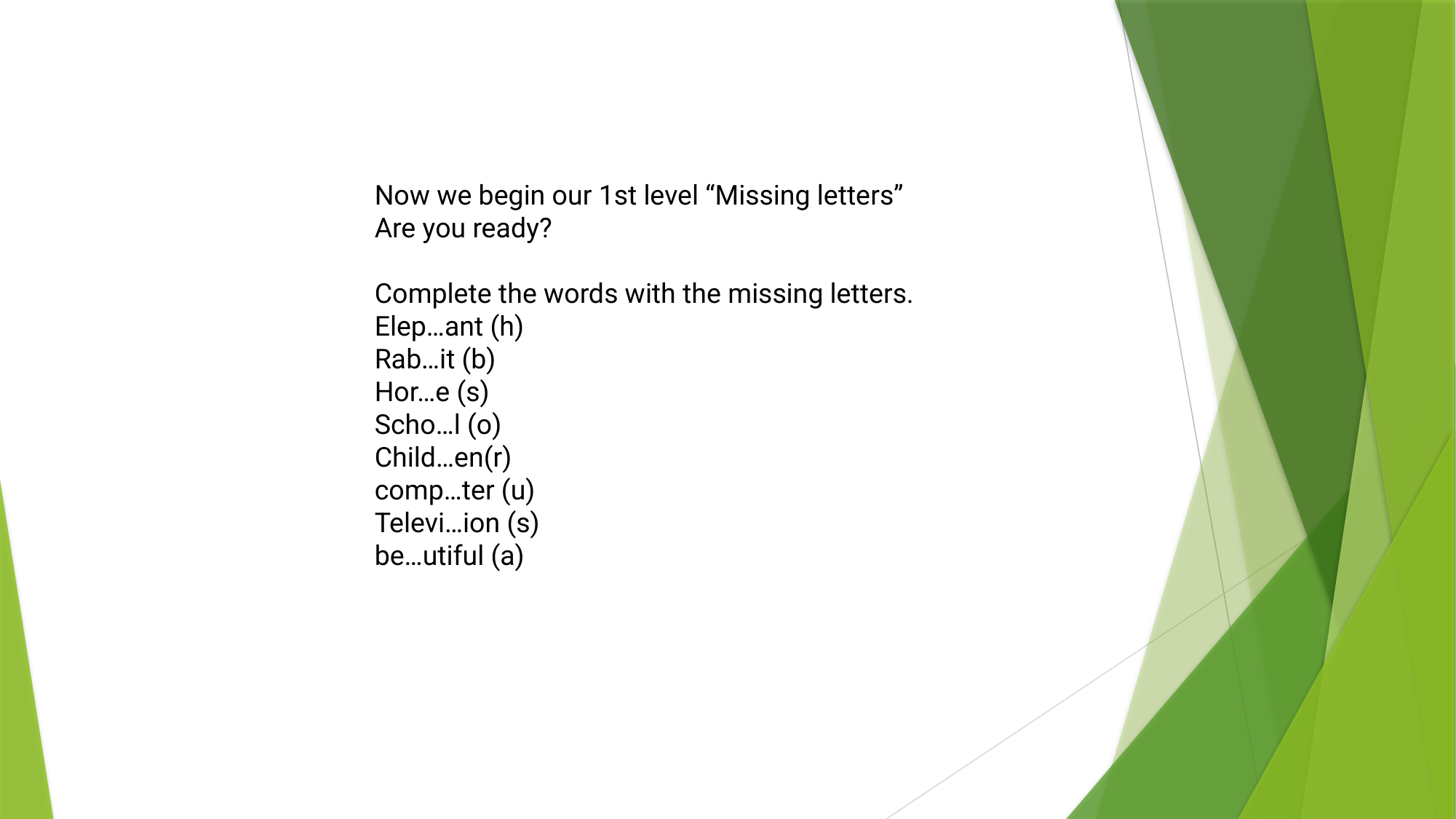

Now we begin our 1st level “Missing letters”
Are you ready?
Complete the words with the missing letters.
Elep…ant (h)
Rab…it (b)
Hor…e (s)
Scho…l (o)
Child…en(r)
comp…ter (u)
Televi…ion (s)
be…utiful (a)